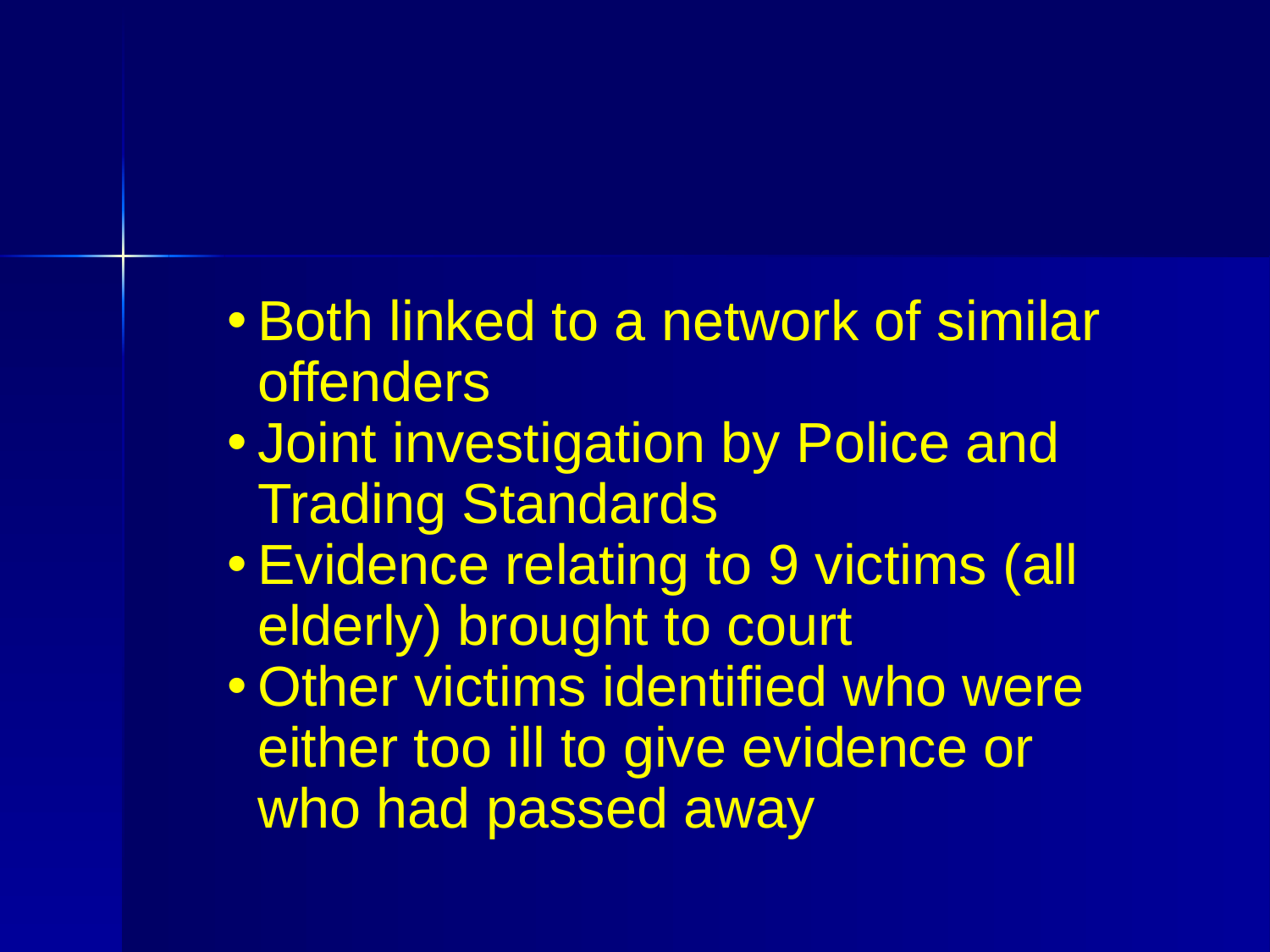

Both linked to a network of similar offenders
Joint investigation by Police and Trading Standards
Evidence relating to 9 victims (all elderly) brought to court
Other victims identified who were either too ill to give evidence or who had passed away